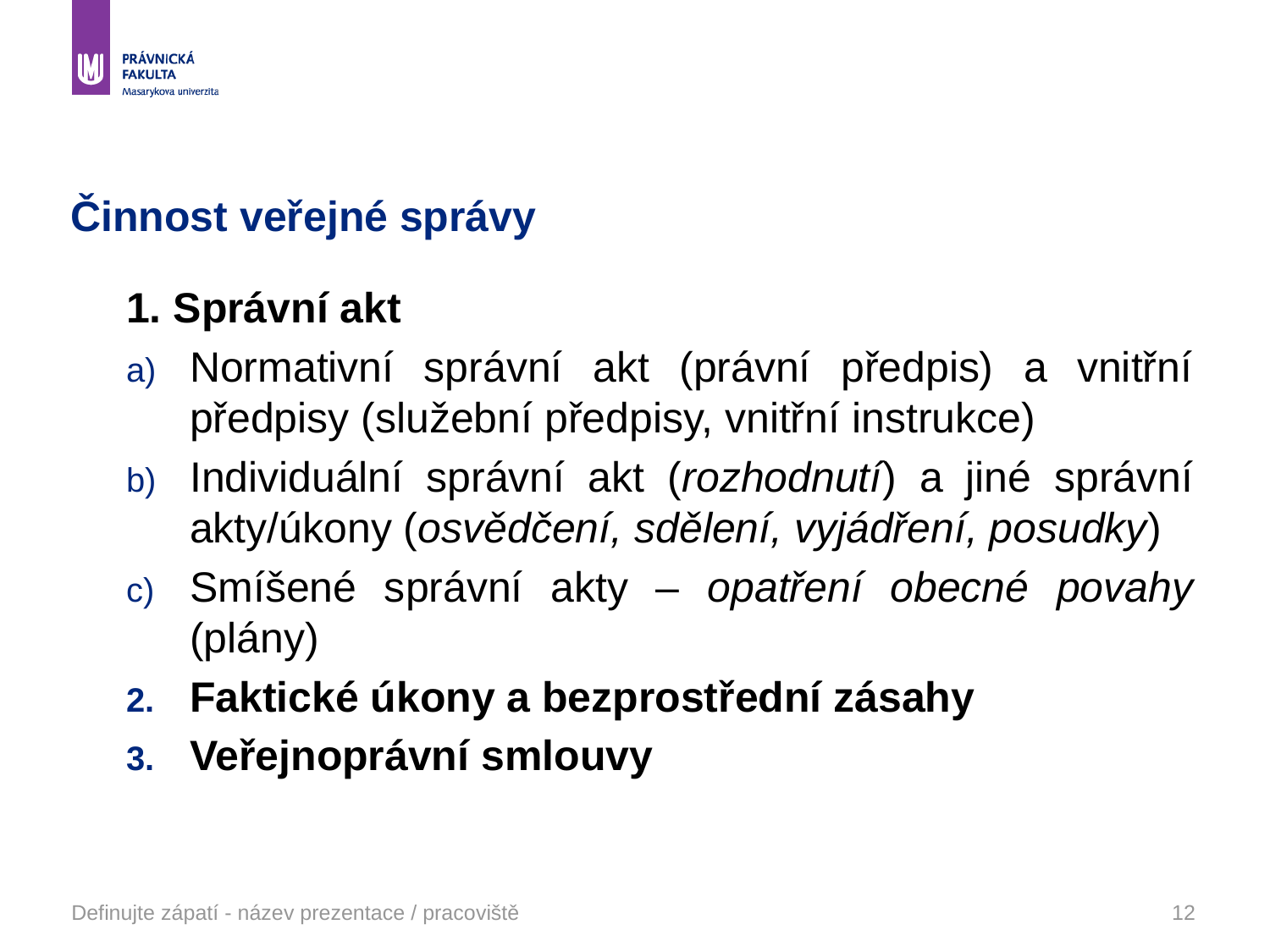

# Činnost veřejné správy
1. Správní akt
Normativní správní akt (právní předpis) a vnitřní předpisy (služební předpisy, vnitřní instrukce)
Individuální správní akt (rozhodnutí) a jiné správní akty/úkony (osvědčení, sdělení, vyjádření, posudky)
Smíšené správní akty – opatření obecné povahy (plány)
Faktické úkony a bezprostřední zásahy
Veřejnoprávní smlouvy

Definujte zápatí - název prezentace / pracoviště
12